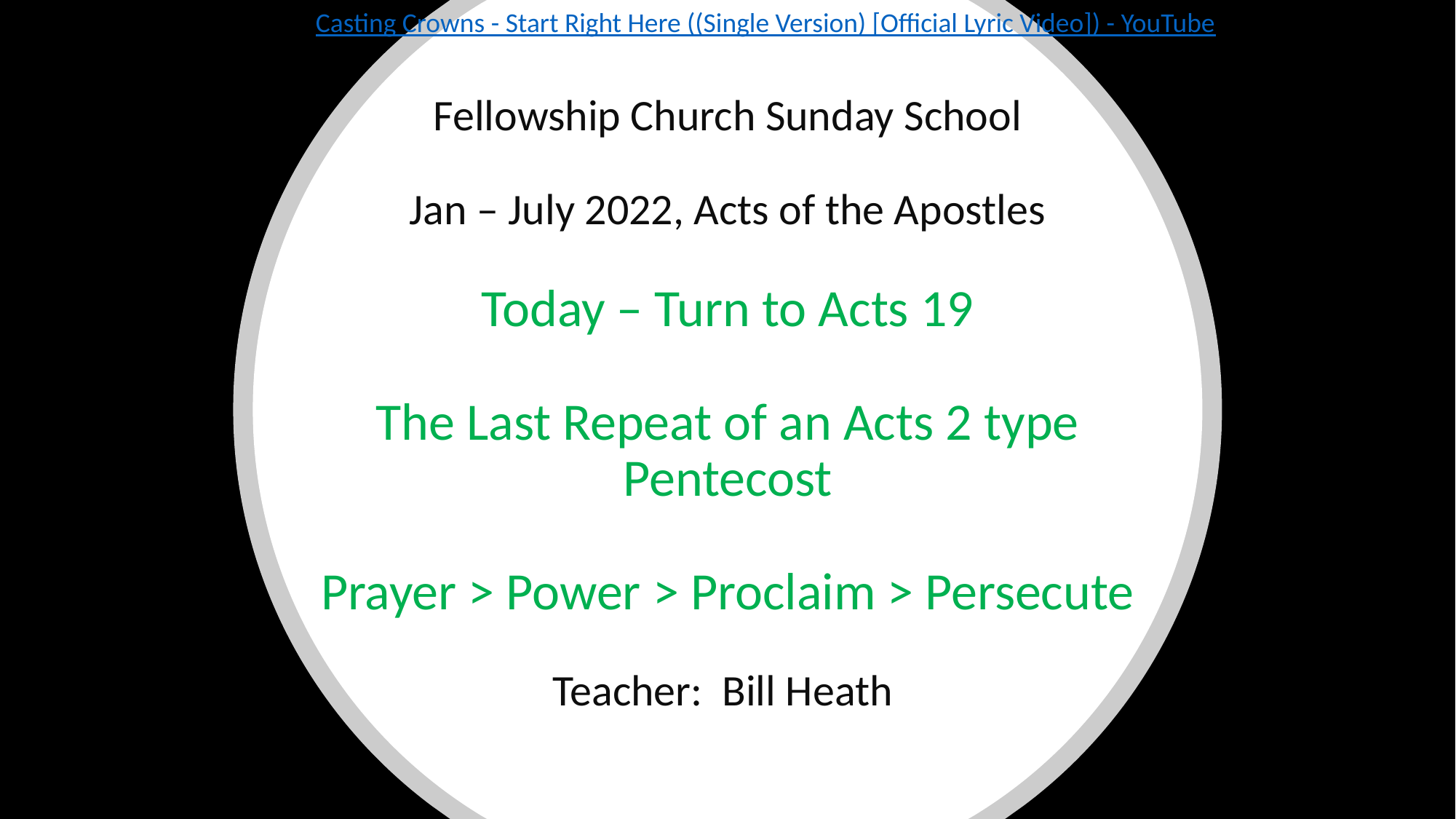

Casting Crowns - Start Right Here ((Single Version) [Official Lyric Video]) - YouTube
# Fellowship Church Sunday School Jan – July 2022, Acts of the Apostles Today – Turn to Acts 19 The Last Repeat of an Acts 2 type Pentecost Prayer > Power > Proclaim > Persecute Teacher:  Bill Heath